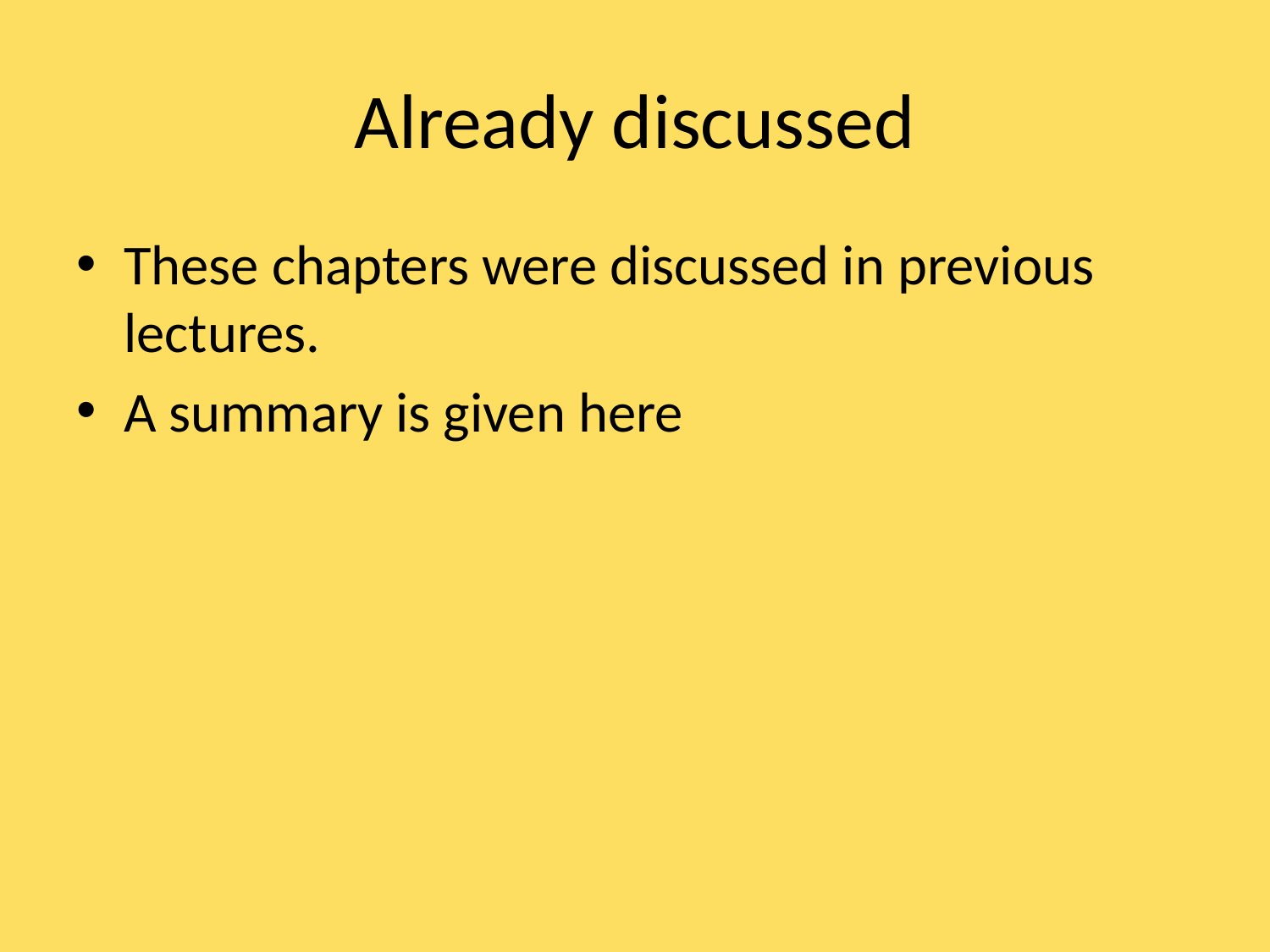

# Already discussed
These chapters were discussed in previous lectures.
A summary is given here